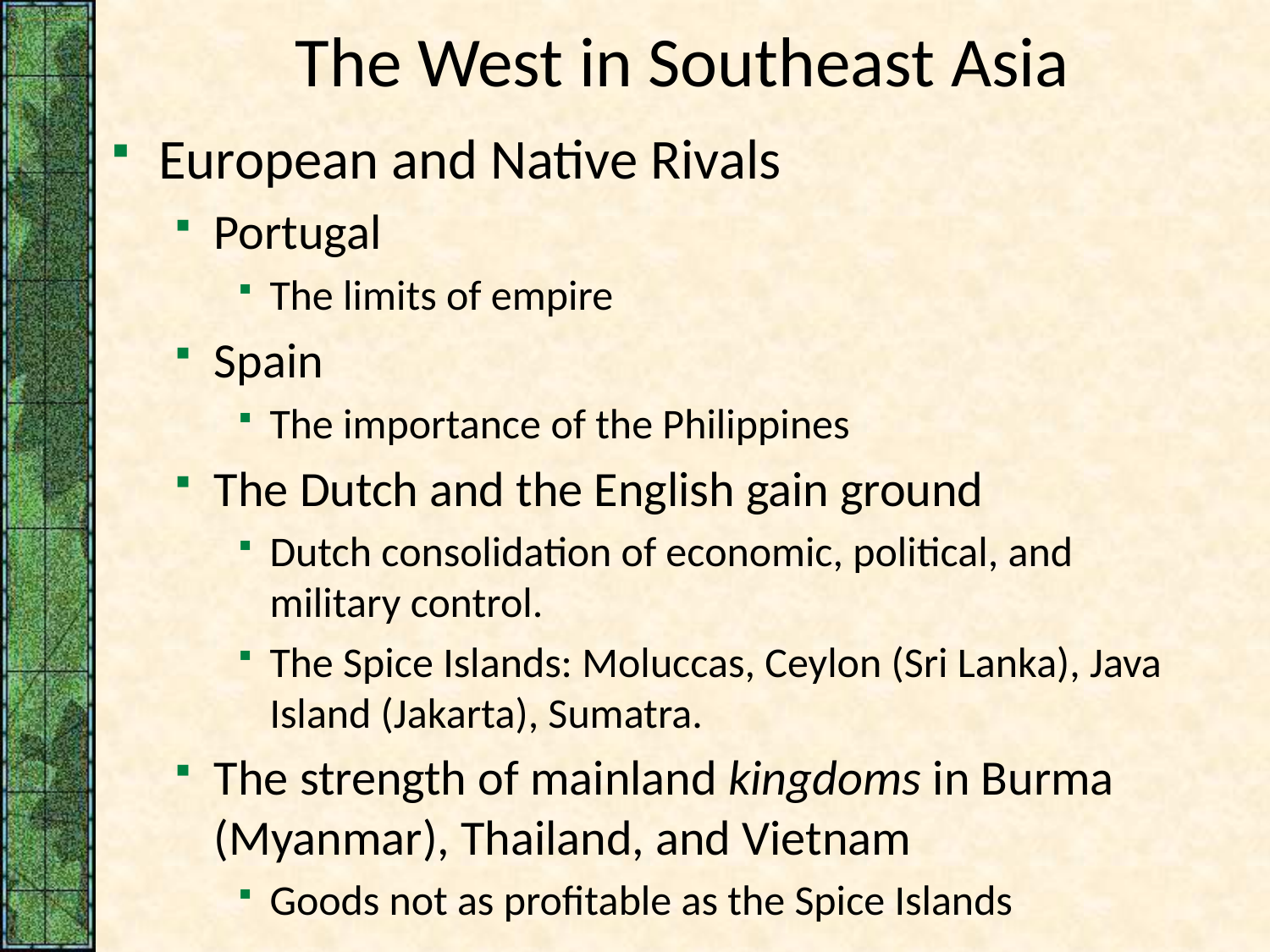

# The West in Southeast Asia
European and Native Rivals
Portugal
The limits of empire
Spain
The importance of the Philippines
The Dutch and the English gain ground
Dutch consolidation of economic, political, and military control.
The Spice Islands: Moluccas, Ceylon (Sri Lanka), Java Island (Jakarta), Sumatra.
The strength of mainland kingdoms in Burma (Myanmar), Thailand, and Vietnam
Goods not as profitable as the Spice Islands